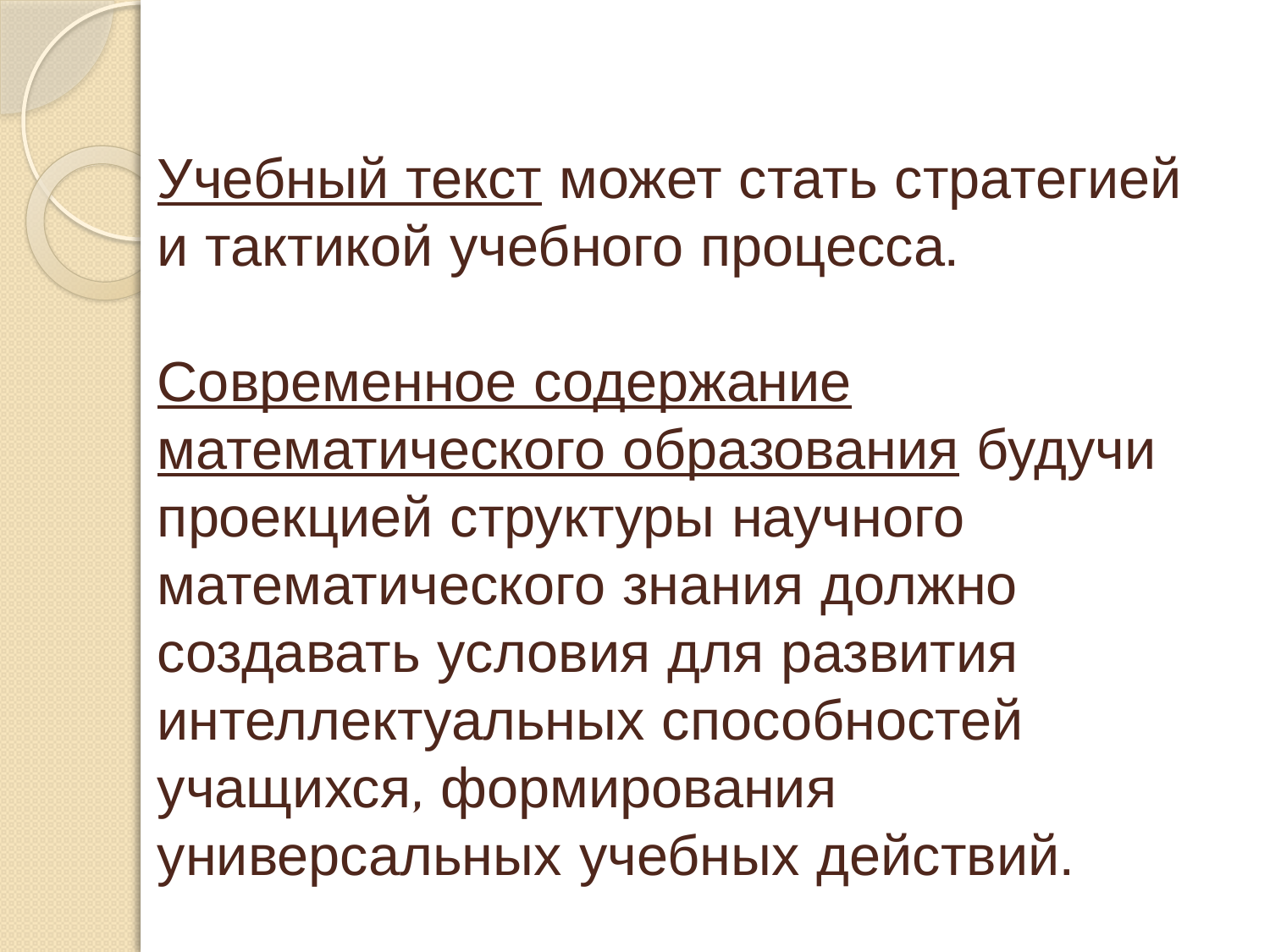

Учебный текст может стать стратегией и тактикой учебного процесса.

Современное содержание математического образования будучи проекцией структуры научного математического знания должно создавать условия для развития интеллектуальных способностей учащихся, формирования универсальных учебных действий.